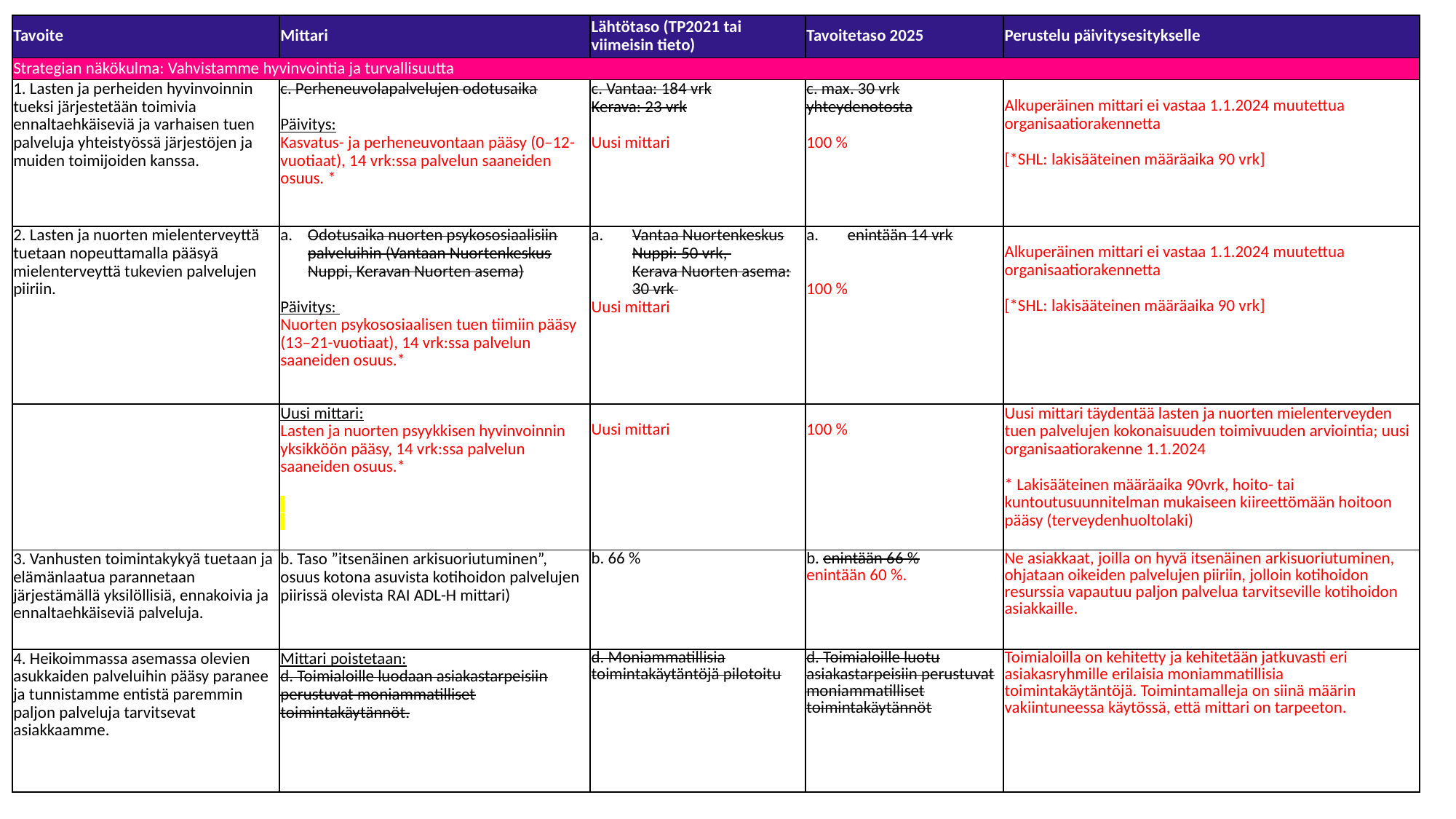

| Tavoite | Mittari | Lähtötaso (TP2021 tai viimeisin tieto) | Tavoitetaso 2025 | Perustelu päivitysesitykselle |
| --- | --- | --- | --- | --- |
| Strategian näkökulma: Vahvistamme hyvinvointia ja turvallisuutta |  |  |  |  |
| 1. Lasten ja perheiden hyvinvoinnin tueksi järjestetään toimivia ennaltaehkäiseviä ja varhaisen tuen palveluja yhteistyössä järjestöjen ja muiden toimijoiden kanssa. | c. Perheneuvolapalvelujen odotusaika Päivitys: Kasvatus- ja perheneuvontaan pääsy (0–12- vuotiaat), 14 vrk:ssa palvelun saaneiden osuus. \* | c. Vantaa: 184 vrk Kerava: 23 vrk Uusi mittari | c. max. 30 vrk yhteydenotosta 100 % | Alkuperäinen mittari ei vastaa 1.1.2024 muutettua organisaatiorakennetta   [\*SHL: lakisääteinen määräaika 90 vrk] |
| 2. Lasten ja nuorten mielenterveyttä tuetaan nopeuttamalla pääsyä mielenterveyttä tukevien palvelujen piiriin. | Odotusaika nuorten psykososiaalisiin palveluihin (Vantaan Nuortenkeskus Nuppi, Keravan Nuorten asema) Päivitys: Nuorten psykososiaalisen tuen tiimiin pääsy (13–21-vuotiaat), 14 vrk:ssa palvelun saaneiden osuus.\* | Vantaa Nuortenkeskus Nuppi: 50 vrk, Kerava Nuorten asema: 30 vrk Uusi mittari | enintään 14 vrk 100 % | Alkuperäinen mittari ei vastaa 1.1.2024 muutettua organisaatiorakennetta   [\*SHL: lakisääteinen määräaika 90 vrk] |
|  | Uusi mittari: Lasten ja nuorten psyykkisen hyvinvoinnin yksikköön pääsy, 14 vrk:ssa palvelun saaneiden osuus.\* | Uusi mittari | 100 % | Uusi mittari täydentää lasten ja nuorten mielenterveyden tuen palvelujen kokonaisuuden toimivuuden arviointia; uusi organisaatiorakenne 1.1.2024 \* Lakisääteinen määräaika 90vrk, hoito- tai kuntoutusuunnitelman mukaiseen kiireettömään hoitoon pääsy (terveydenhuoltolaki) |
| 3. Vanhusten toimintakykyä tuetaan ja elämänlaatua parannetaan järjestämällä yksilöllisiä, ennakoivia ja ennaltaehkäiseviä palveluja. | b. Taso ”itsenäinen arkisuoriutuminen”, osuus kotona asuvista kotihoidon palvelujen piirissä olevista RAI ADL-H mittari) | b. 66 % | b. enintään 66 % enintään 60 %. | Ne asiakkaat, joilla on hyvä itsenäinen arkisuoriutuminen, ohjataan oikeiden palvelujen piiriin, jolloin kotihoidon resurssia vapautuu paljon palvelua tarvitseville kotihoidon asiakkaille. |
| 4. Heikoimmassa asemassa olevien asukkaiden palveluihin pääsy paranee ja tunnistamme entistä paremmin paljon palveluja tarvitsevat asiakkaamme. | Mittari poistetaan: d. Toimialoille luodaan asiakastarpeisiin perustuvat moniammatilliset toimintakäytännöt. | d. Moniammatillisia toimintakäytäntöjä pilotoitu | d. Toimialoille luotu asiakastarpeisiin perustuvat moniammatilliset toimintakäytännöt | Toimialoilla on kehitetty ja kehitetään jatkuvasti eri asiakasryhmille erilaisia moniammatillisia toimintakäytäntöjä. Toimintamalleja on siinä määrin vakiintuneessa käytössä, että mittari on tarpeeton. |